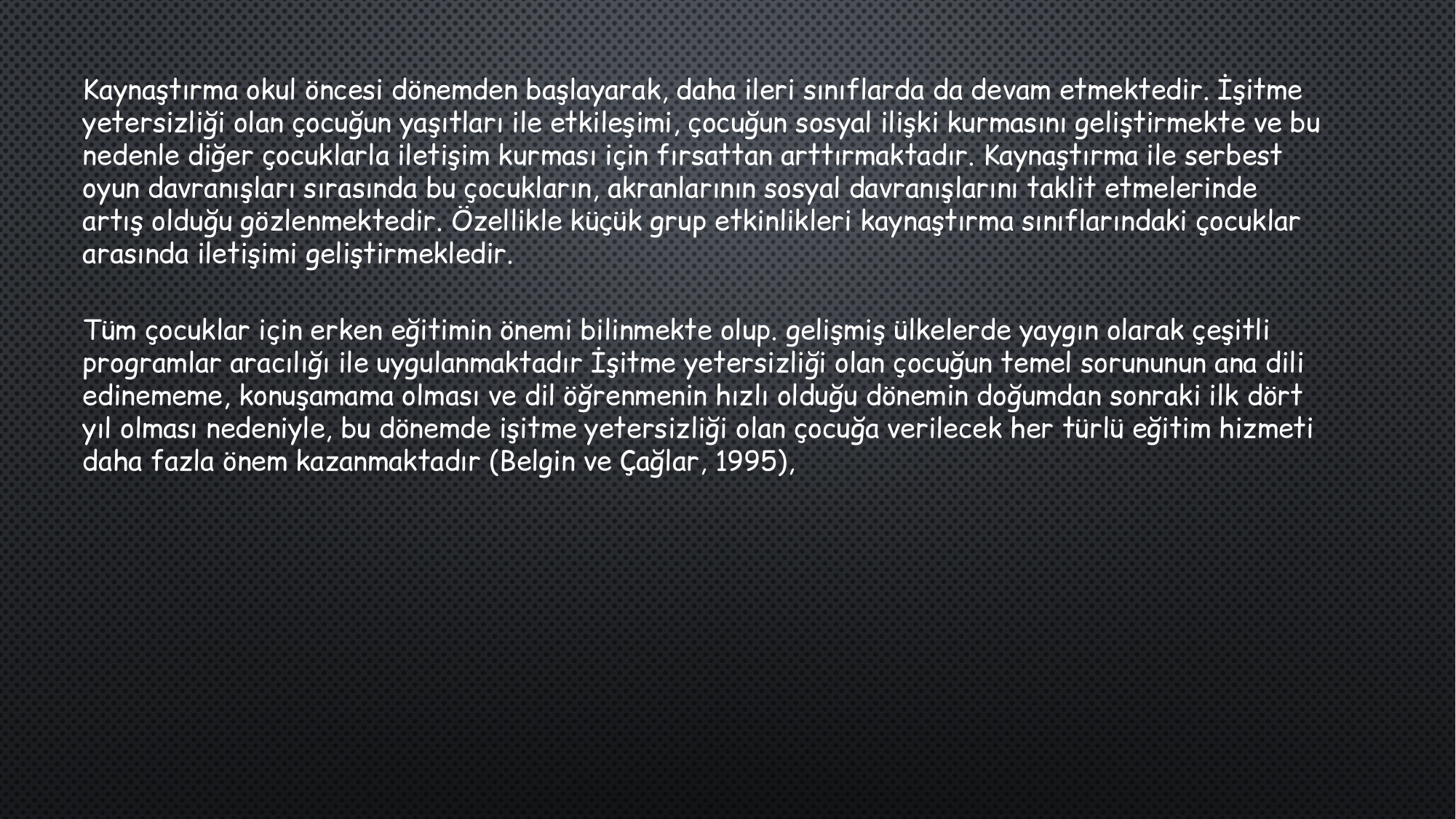

Kaynaştırma okul öncesi dönemden başlayarak, daha ileri sınıflarda da de­vam etmektedir. İşitme yetersizliği olan çocuğun yaşıtları ile etkileşimi, çocuğun sosyal ilişki kurmasını geliştirmekte ve bu nedenle diğer çocuklarla iletişim kur­ması için fırsattan arttırmaktadır. Kaynaştırma ile serbest oyun davranışları sıra­sında bu çocukların, akranlarının sosyal davranışlarını taklit etmelerinde artış ol­duğu gözlenmektedir. Özellikle küçük grup etkinlikleri kaynaştırma sınıflarındaki çocuklar arasında iletişimi geliştirmekledir.

Tüm çocuklar için erken eğitimin önemi bilinmekte olup. gelişmiş ülkelerde yaygın olarak çeşitli programlar aracılığı ile uygulanmaktadır İşitme yetersizliği olan çocuğun temel sorununun ana dili edinememe, konuşamama olması ve dil öğrenmenin hızlı olduğu dönemin doğumdan sonraki ilk dört yıl olması nedeniyle, bu dönemde işitme yetersizliği olan çocuğa verilecek her türlü eğitim hizmeti daha fazla önem kazanmaktadır (Belgin ve Çağlar, 1995),